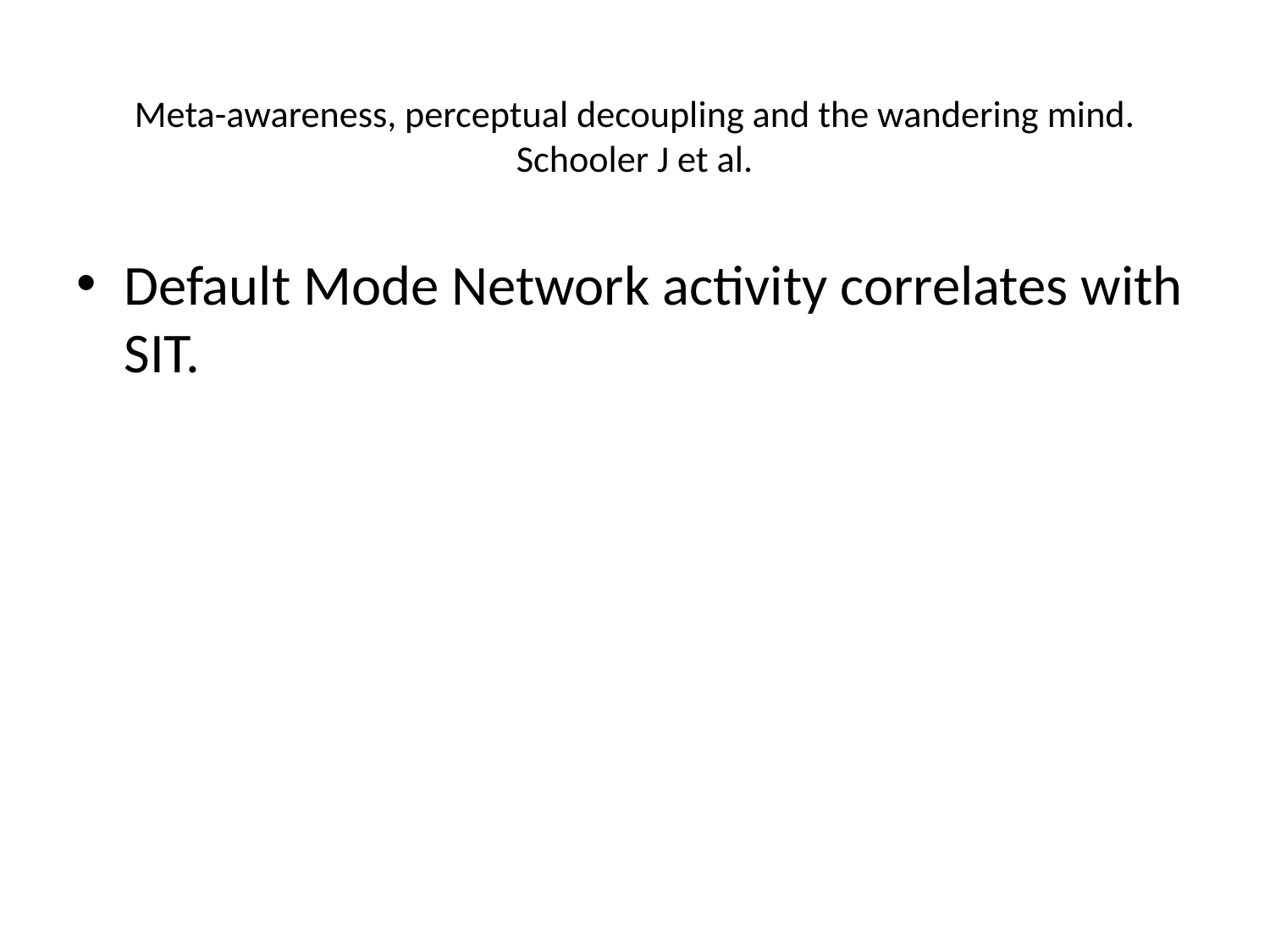

# Meta-awareness, perceptual decoupling and the wandering mind. Schooler J et al.
Default Mode Network activity correlates with SIT.